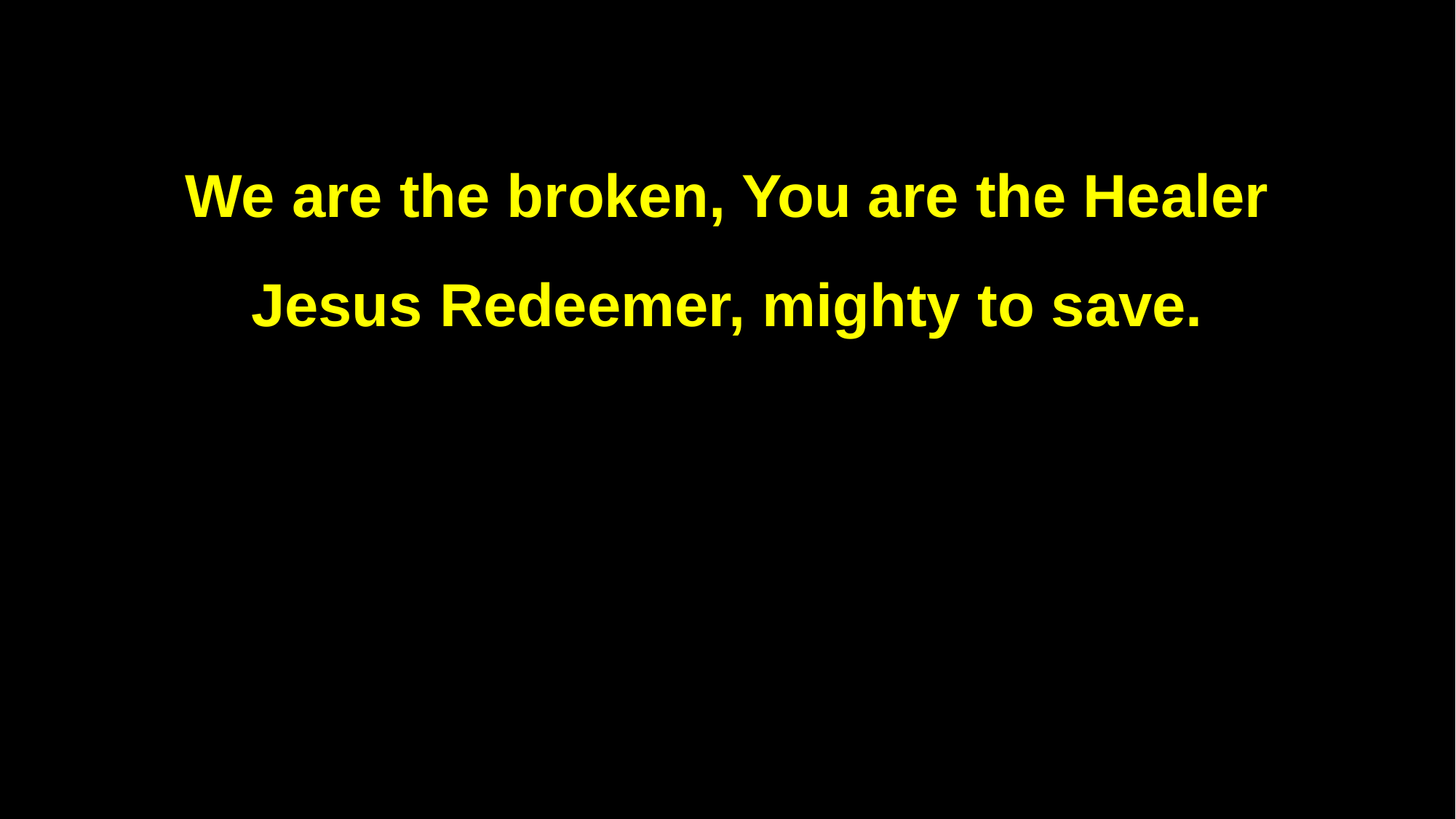

We are the broken, You are the Healer
Jesus Redeemer, mighty to save.